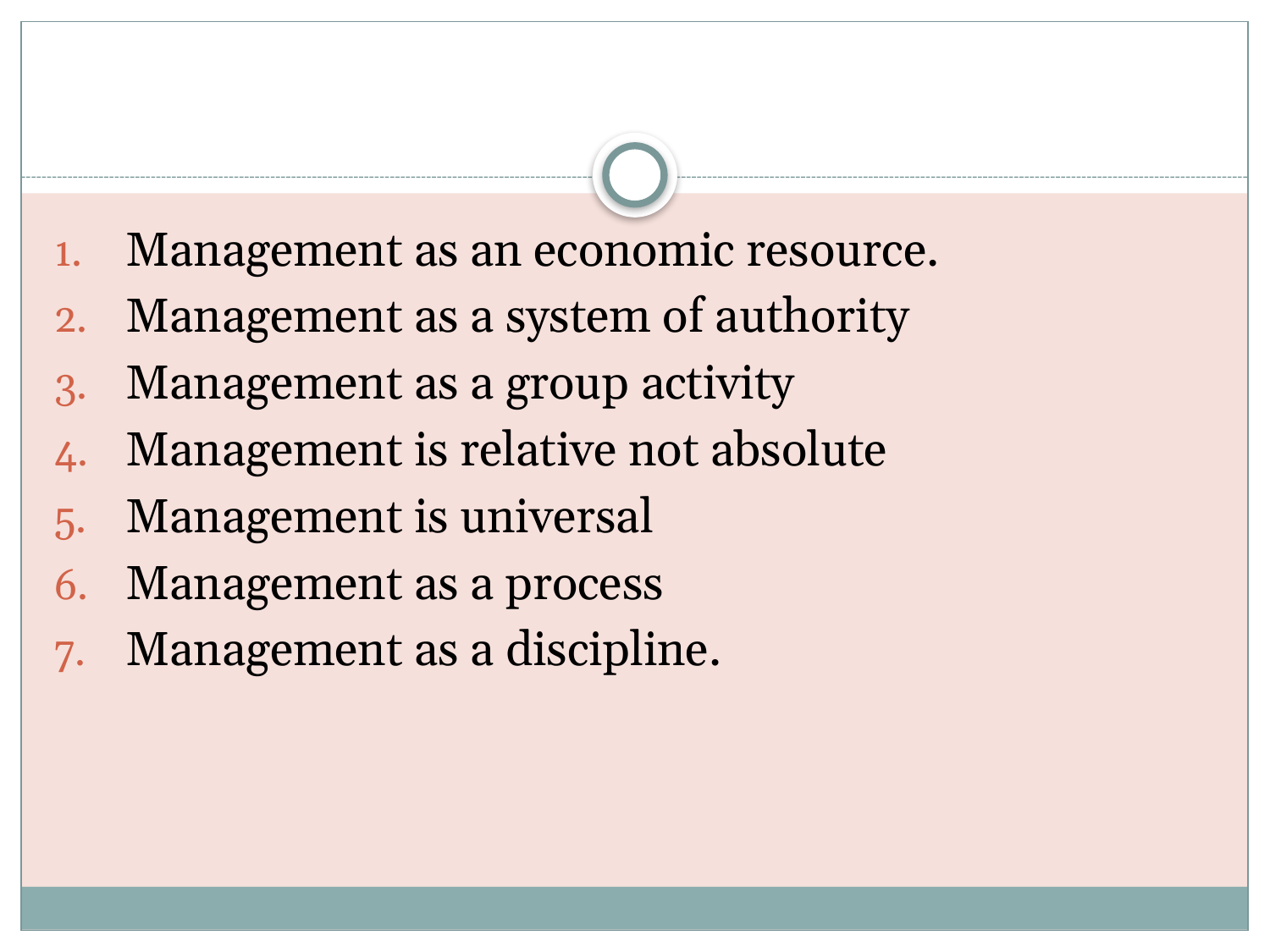

#
Management as an economic resource.
Management as a system of authority
Management as a group activity
Management is relative not absolute
Management is universal
Management as a process
Management as a discipline.